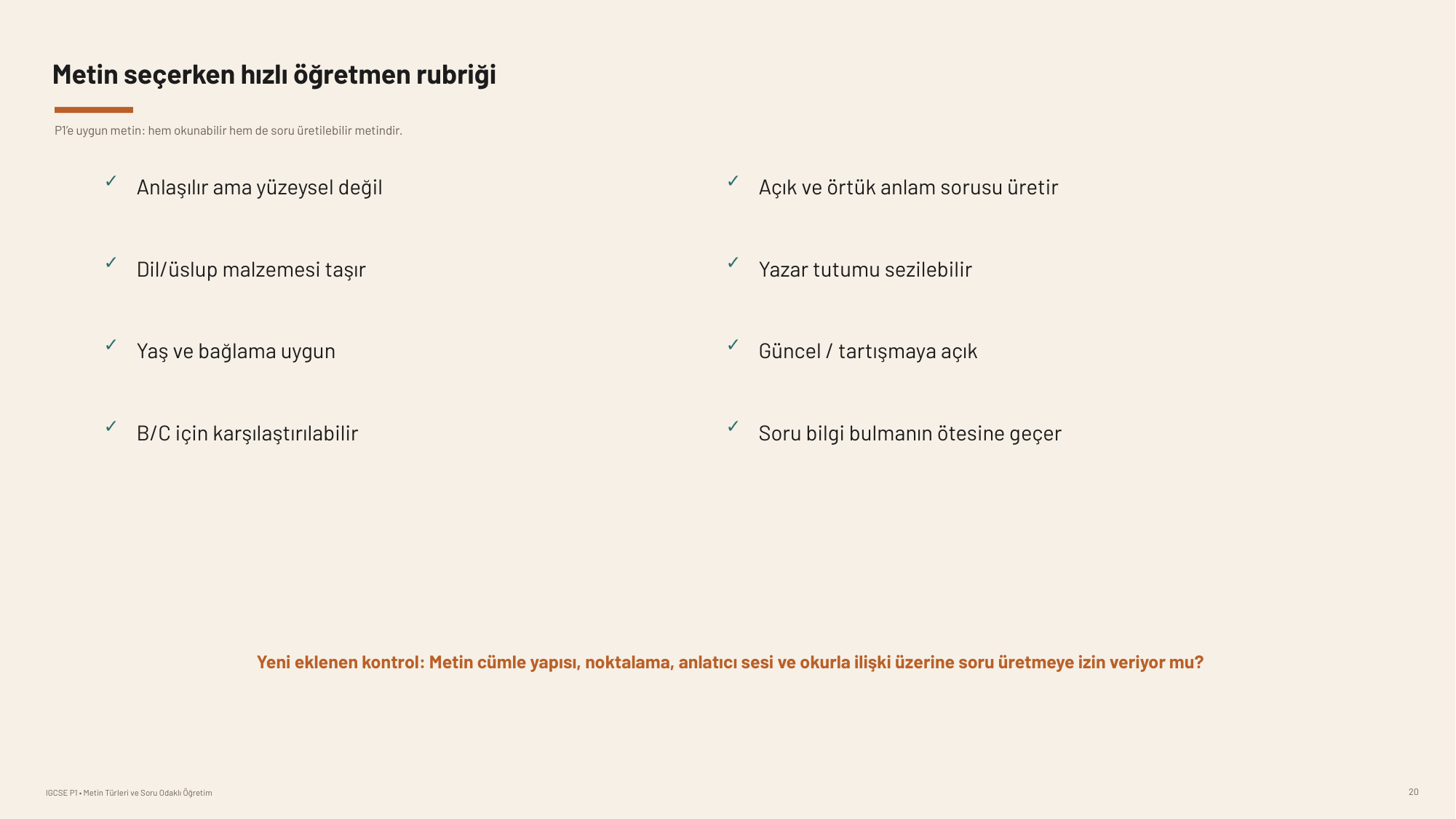

Metin seçerken hızlı öğretmen rubriği

P1’e uygun metin: hem okunabilir hem de soru üretilebilir metindir.
✓
✓
Anlaşılır ama yüzeysel değil
Açık ve örtük anlam sorusu üretir
✓
✓
Dil/üslup malzemesi taşır
Yazar tutumu sezilebilir
✓
✓
Yaş ve bağlama uygun
Güncel / tartışmaya açık
✓
✓
B/C için karşılaştırılabilir
Soru bilgi bulmanın ötesine geçer
Yeni eklenen kontrol: Metin cümle yapısı, noktalama, anlatıcı sesi ve okurla ilişki üzerine soru üretmeye izin veriyor mu?
20
IGCSE P1 • Metin Türleri ve Soru Odaklı Öğretim